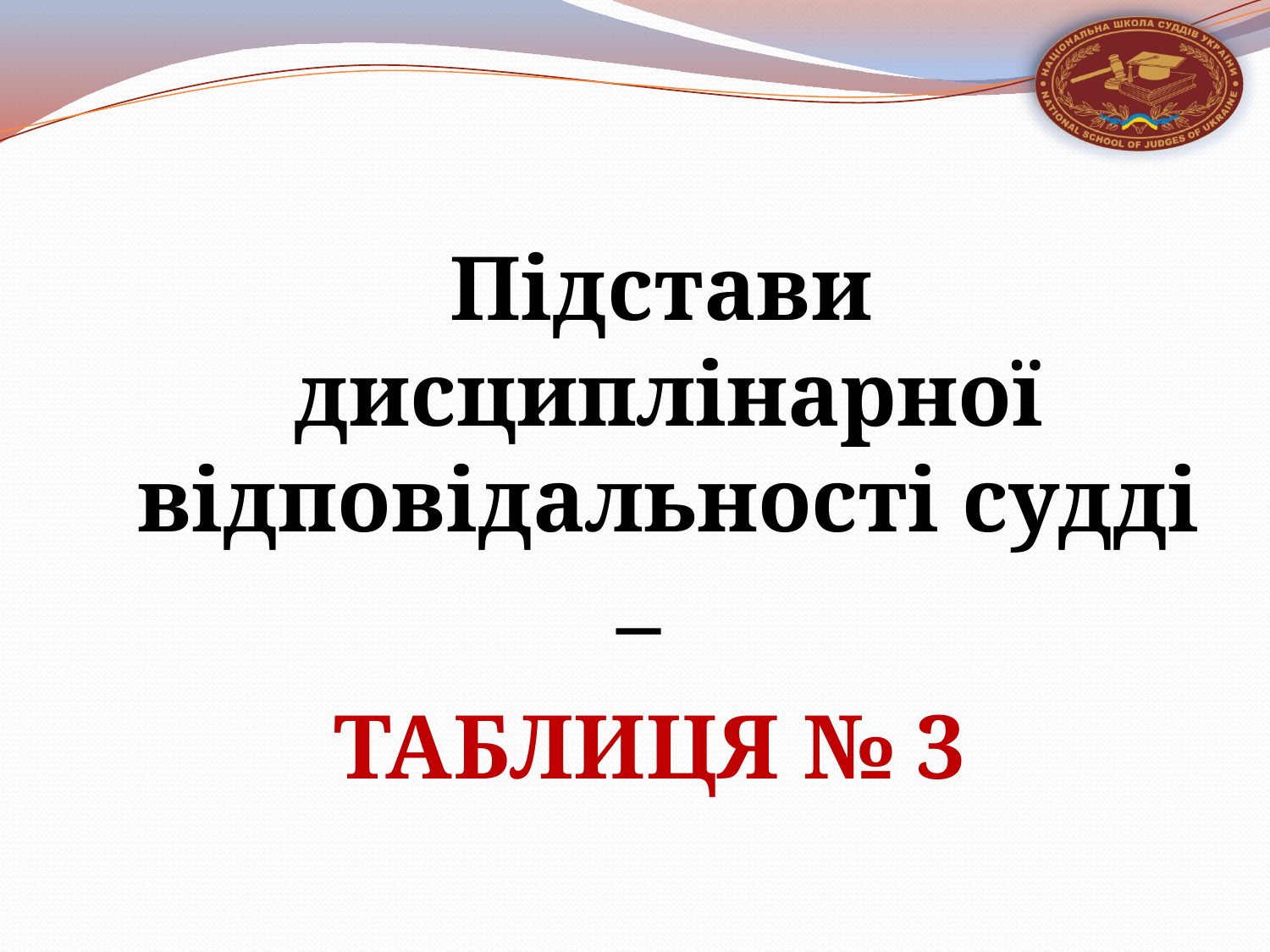

Підстави дисциплінарної відповідальності судді
–
ТАБЛИЦЯ № 3